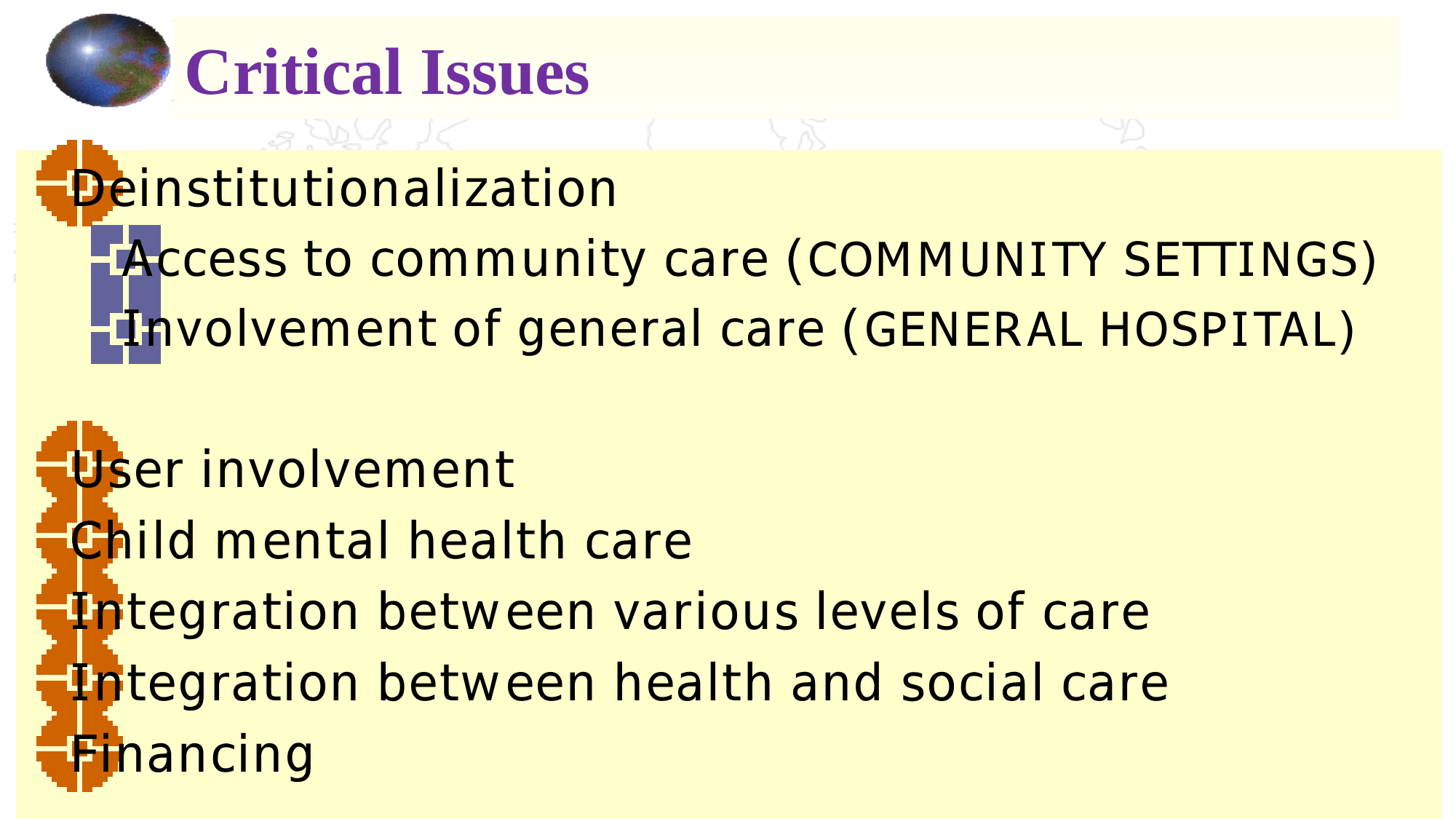

# Critical Issues
Deinstitutionalization
Access to community care (COMMUNITY SETTINGS)
Involvement of general care (GENERAL HOSPITAL)

User involvement
Child mental health care
Integration between various levels of care
Integration between health and social care
Financing